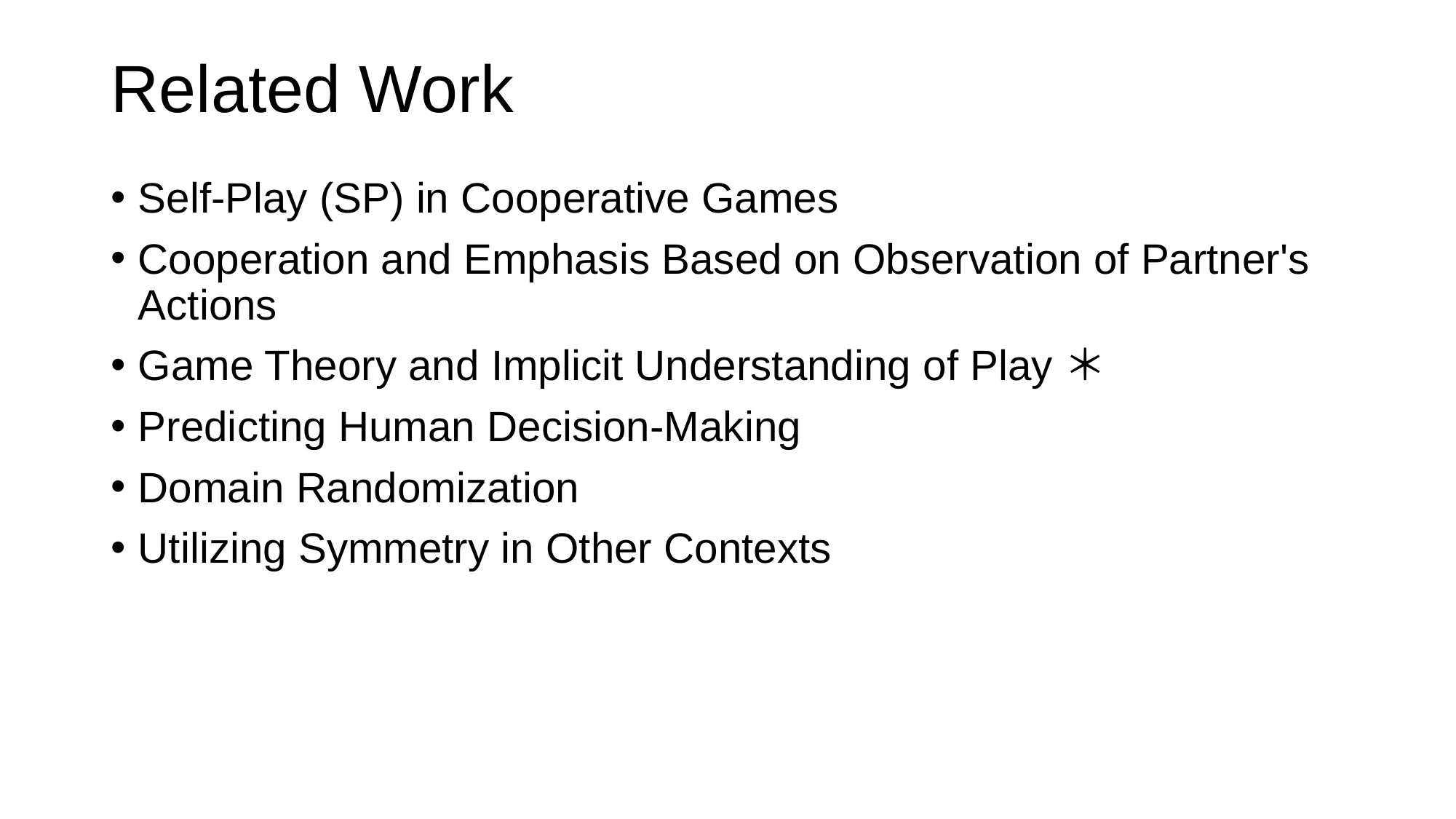

# Related Work
Self-Play (SP) in Cooperative Games
Cooperation and Emphasis Based on Observation of Partner's Actions
Game Theory and Implicit Understanding of Play＊
Predicting Human Decision-Making
Domain Randomization
Utilizing Symmetry in Other Contexts